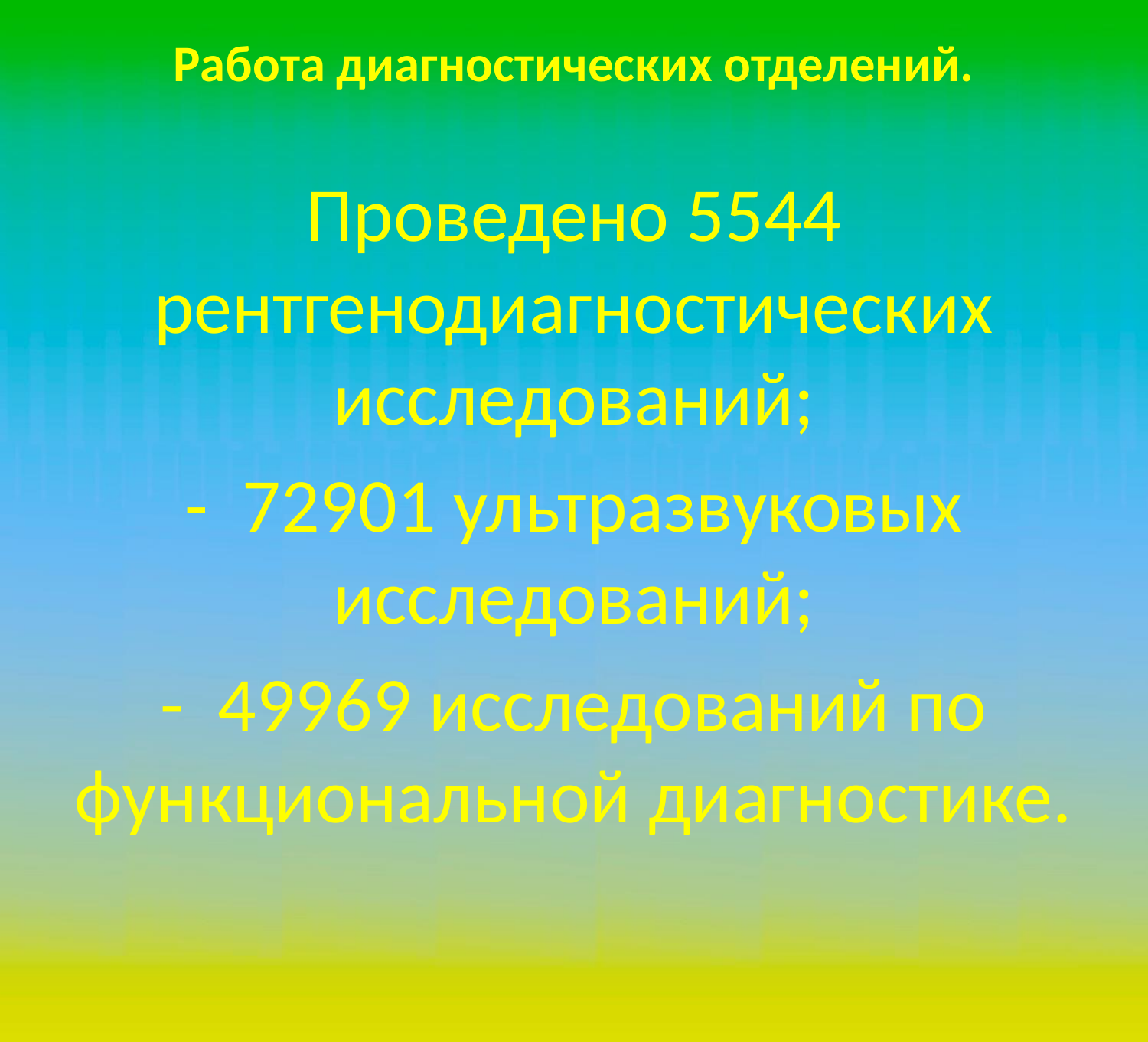

# Работа диагностических отделений.
Проведено 5544 рентгенодиагностических исследований;
-  72901 ультразвуковых исследований;
-  49969 исследований по функциональной диагностике.